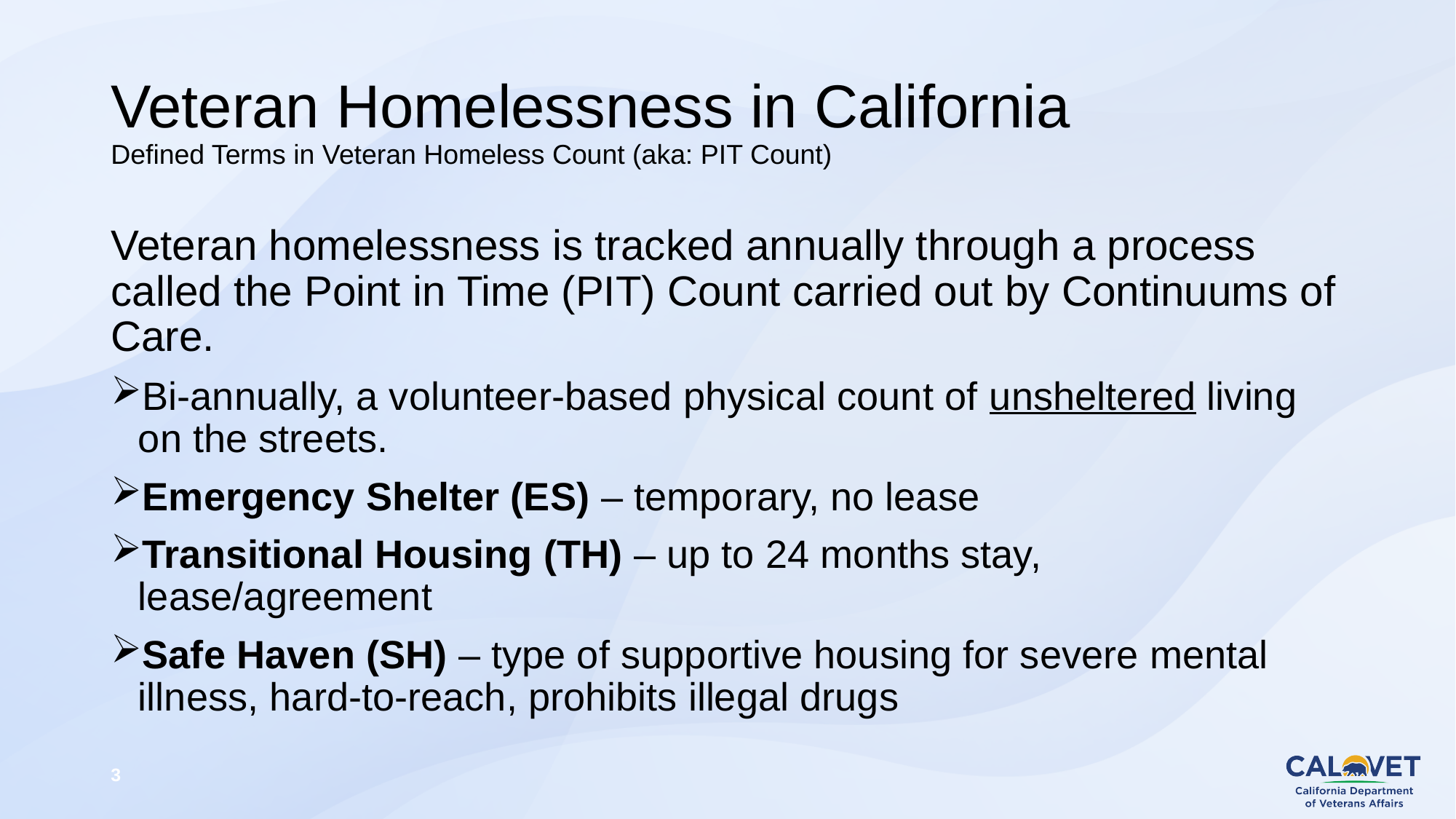

# Veteran Homelessness in California Defined Terms in Veteran Homeless Count (aka: PIT Count)
Veteran homelessness is tracked annually through a process called the Point in Time (PIT) Count carried out by Continuums of Care.
Bi-annually, a volunteer-based physical count of unsheltered living on the streets.
Emergency Shelter (ES) – temporary, no lease
Transitional Housing (TH) – up to 24 months stay, lease/agreement
Safe Haven (SH) – type of supportive housing for severe mental illness, hard-to-reach, prohibits illegal drugs

3